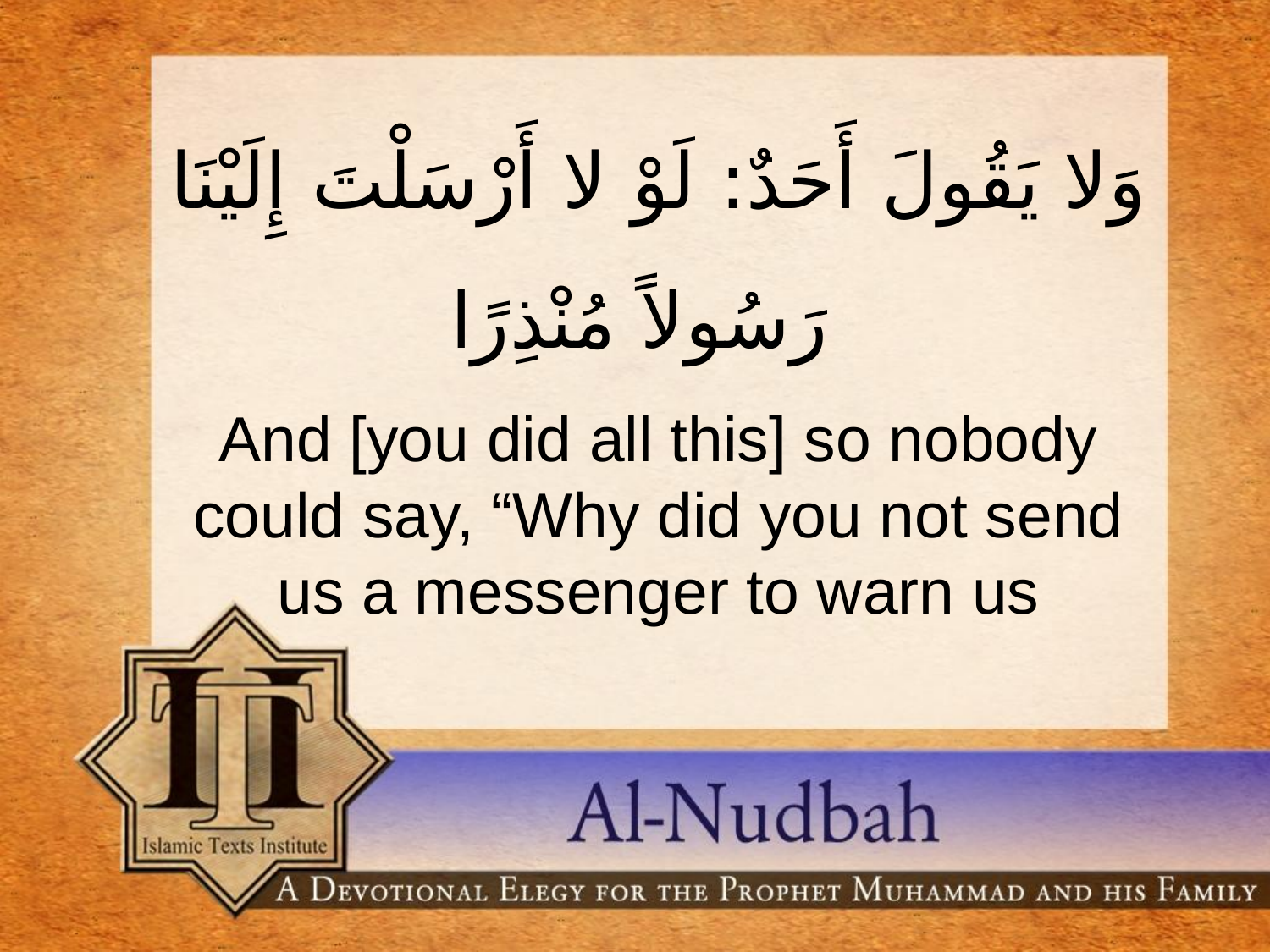

وَلا يَقُولَ أَحَدٌ: لَوْ لا أَرْسَلْتَ إِلَيْنَا  رَسُولاً مُنْذِرًا
And [you did all this] so nobody could say, “Why did you not send us a messenger to warn us